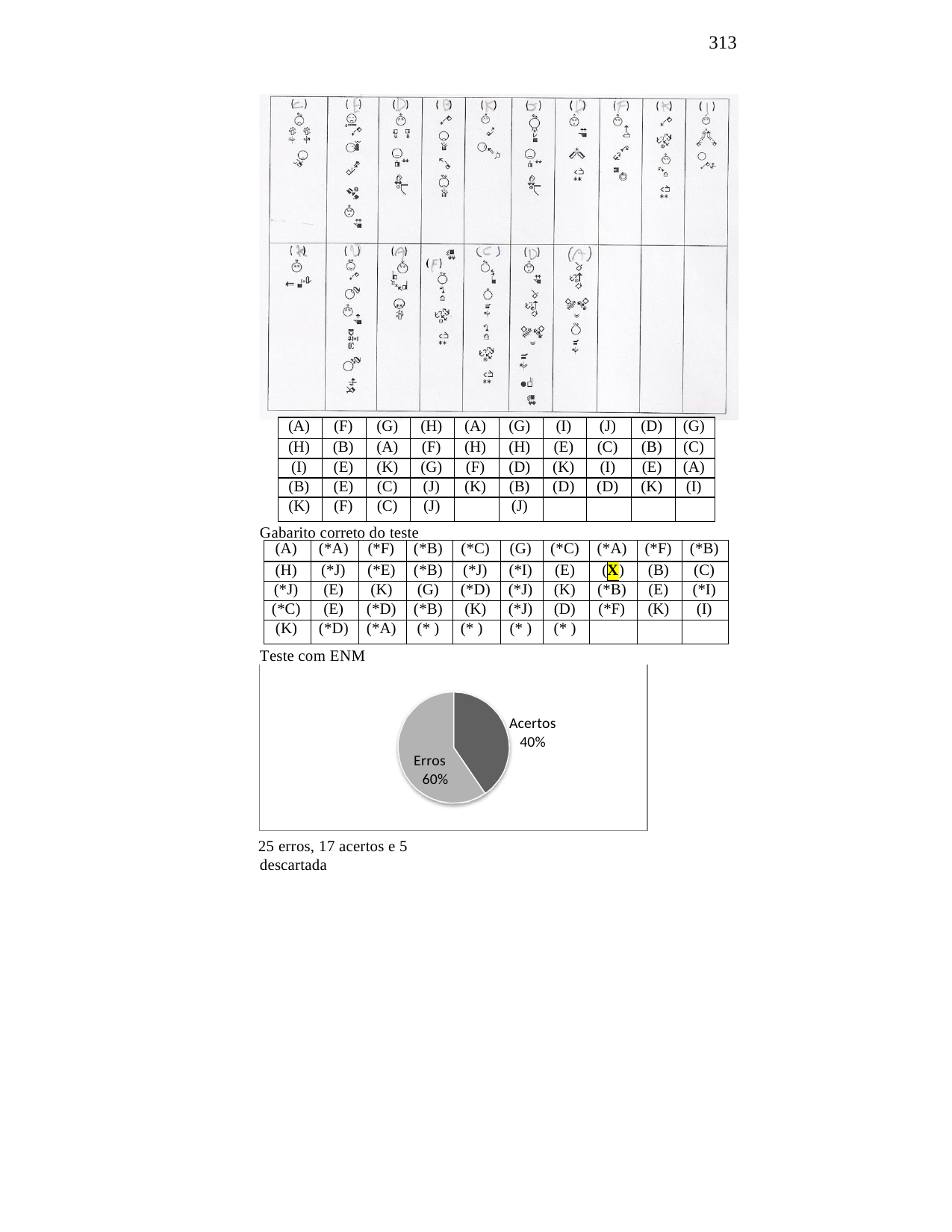

313

| (A) | (F) | (G) | (H) | (A) | (G) | (I) | (J) | (D) | (G) |
| --- | --- | --- | --- | --- | --- | --- | --- | --- | --- |
| (H) | (B) | (A) | (F) | (H) | (H) | (E) | (C) | (B) | (C) |
| (I) | (E) | (K) | (G) | (F) | (D) | (K) | (I) | (E) | (A) |
| (B) | (E) | (C) | (J) | (K) | (B) | (D) | (D) | (K) | (I) |
| (K) | (F) | (C) | (J) |  | (J) |  |  |  |  |
Gabarito correto do teste
| (A) | (\*A) | (\*F) | (\*B) | (\*C) | (G) | (\*C) | (\*A) |  |  | (\*F) | (\*B) |
| --- | --- | --- | --- | --- | --- | --- | --- | --- | --- | --- | --- |
| (H) | (\*J) | (\*E) | (\*B) | (\*J) | (\*I) | (E) | ( | X | ) | (B) | (C) |
| (\*J) | (E) | (K) | (G) | (\*D) | (\*J) | (K) | (\*B) |  |  | (E) | (\*I) |
| (\*C) | (E) | (\*D) | (\*B) | (K) | (\*J) | (D) | (\*F) |  |  | (K) | (I) |
| (K) | (\*D) | (\*A) | (\* ) | (\* ) | (\* ) | (\* ) |  |  |  |  |  |
Teste com ENM

Acertos 40%
Erros 60%

25 erros, 17 acertos e 5 descartada